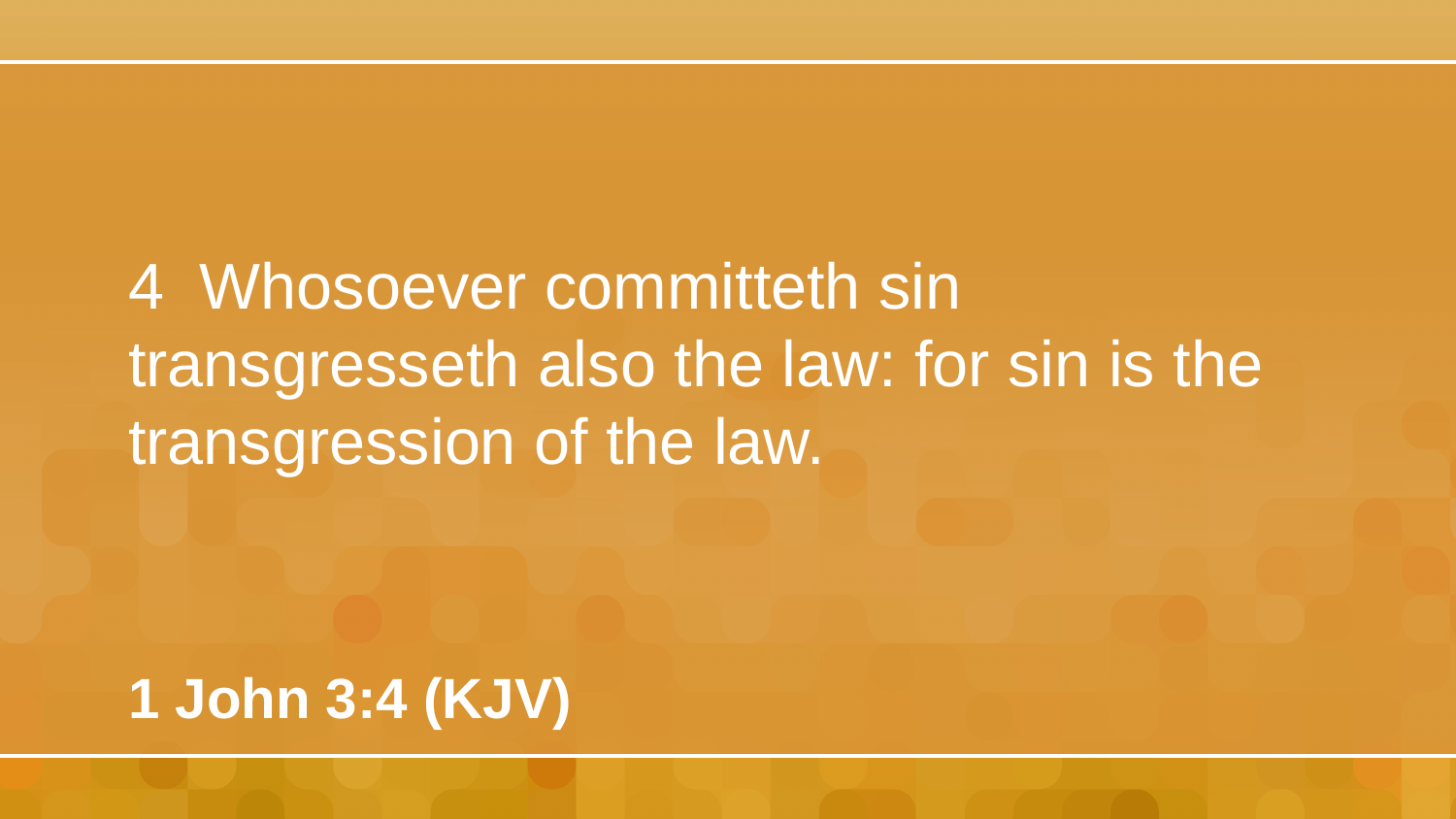

4  Whosoever committeth sin transgresseth also the law: for sin is the transgression of the law.

1 John 3:4 (KJV)